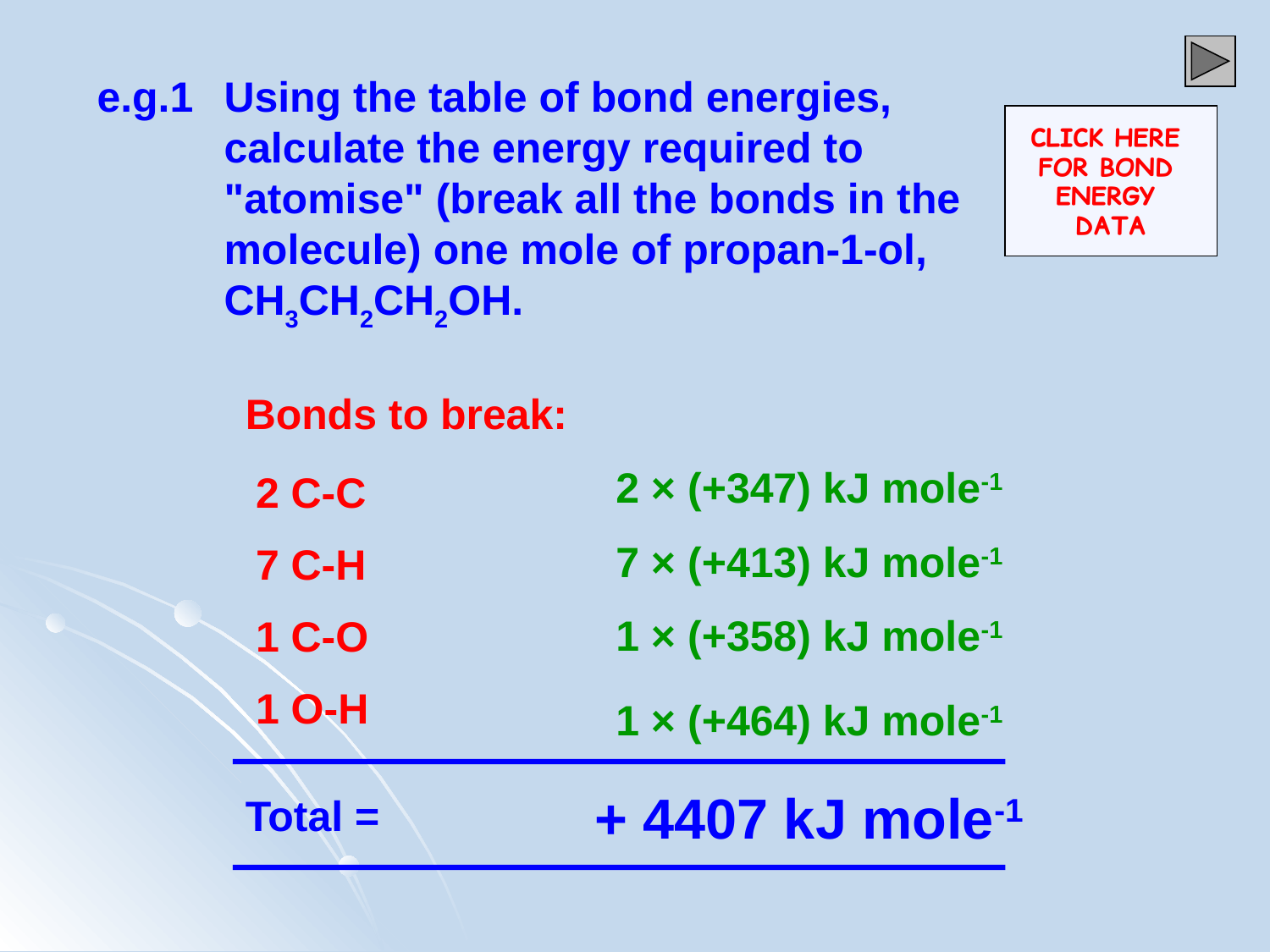

e.g.1	Using the table of bond energies, 	calculate the energy required to 	"atomise" (break all the bonds in the 	molecule) one mole of propan-1-ol, 	CH3CH2CH2OH.
CLICK HERE
FOR BOND
ENERGY
DATA
Bonds to break:
2 × (+347) kJ mole-1
2 C-C
7 C-H
1 C-O
1 O-H
7 × (+413) kJ mole-1
1 × (+358) kJ mole-1
1 × (+464) kJ mole-1

+ 4407 kJ mole-1
Total =